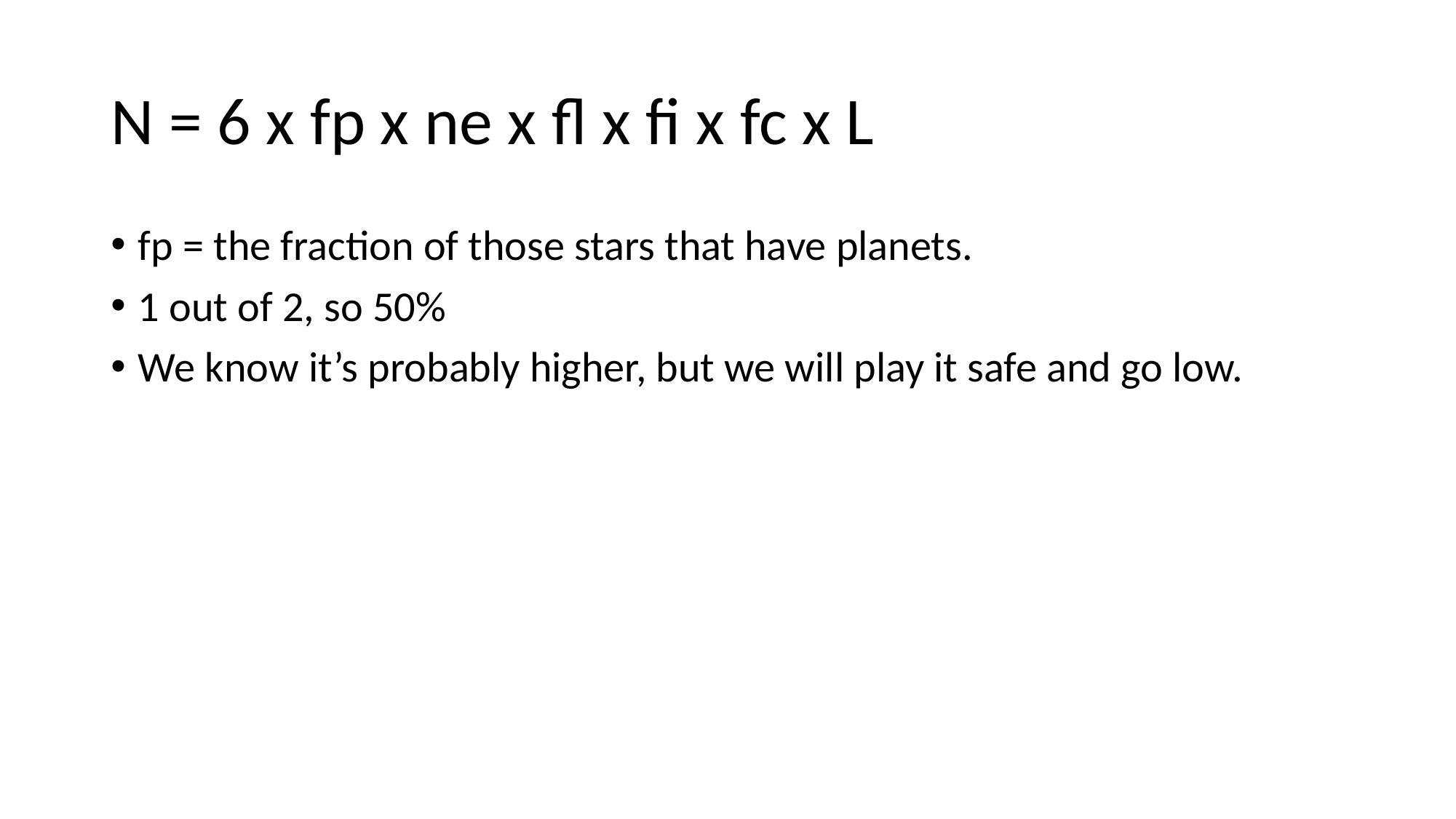

# N = 6 x fp x ne x fl x fi x fc x L
fp = the fraction of those stars that have planets.
1 out of 2, so 50%
We know it’s probably higher, but we will play it safe and go low.